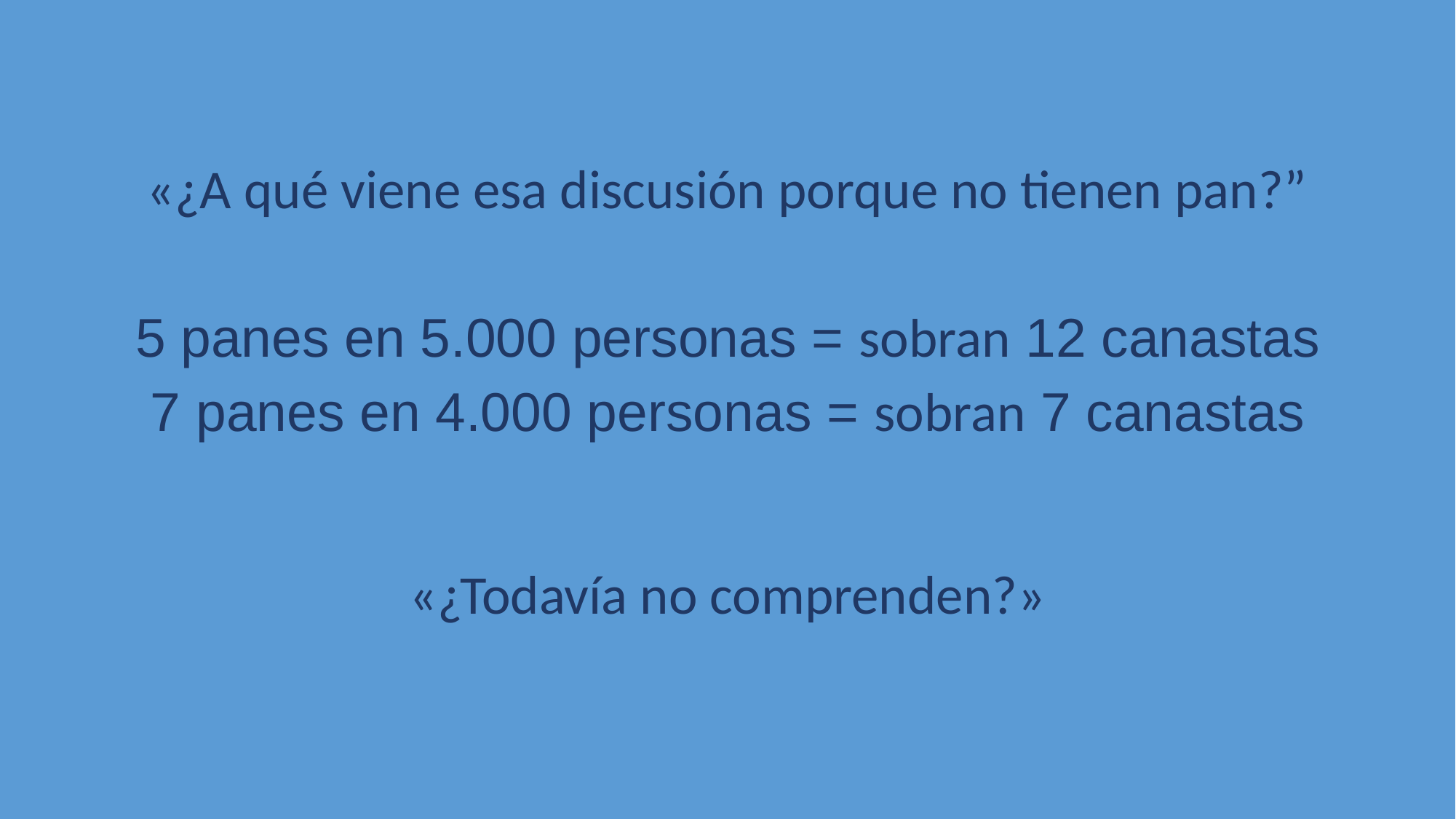

«¿A qué viene esa discusión porque no tienen pan?”

5 panes en 5.000 personas = sobran 12 canastas
7 panes en 4.000 personas = sobran 7 canastas
«¿Todavía no comprenden?»